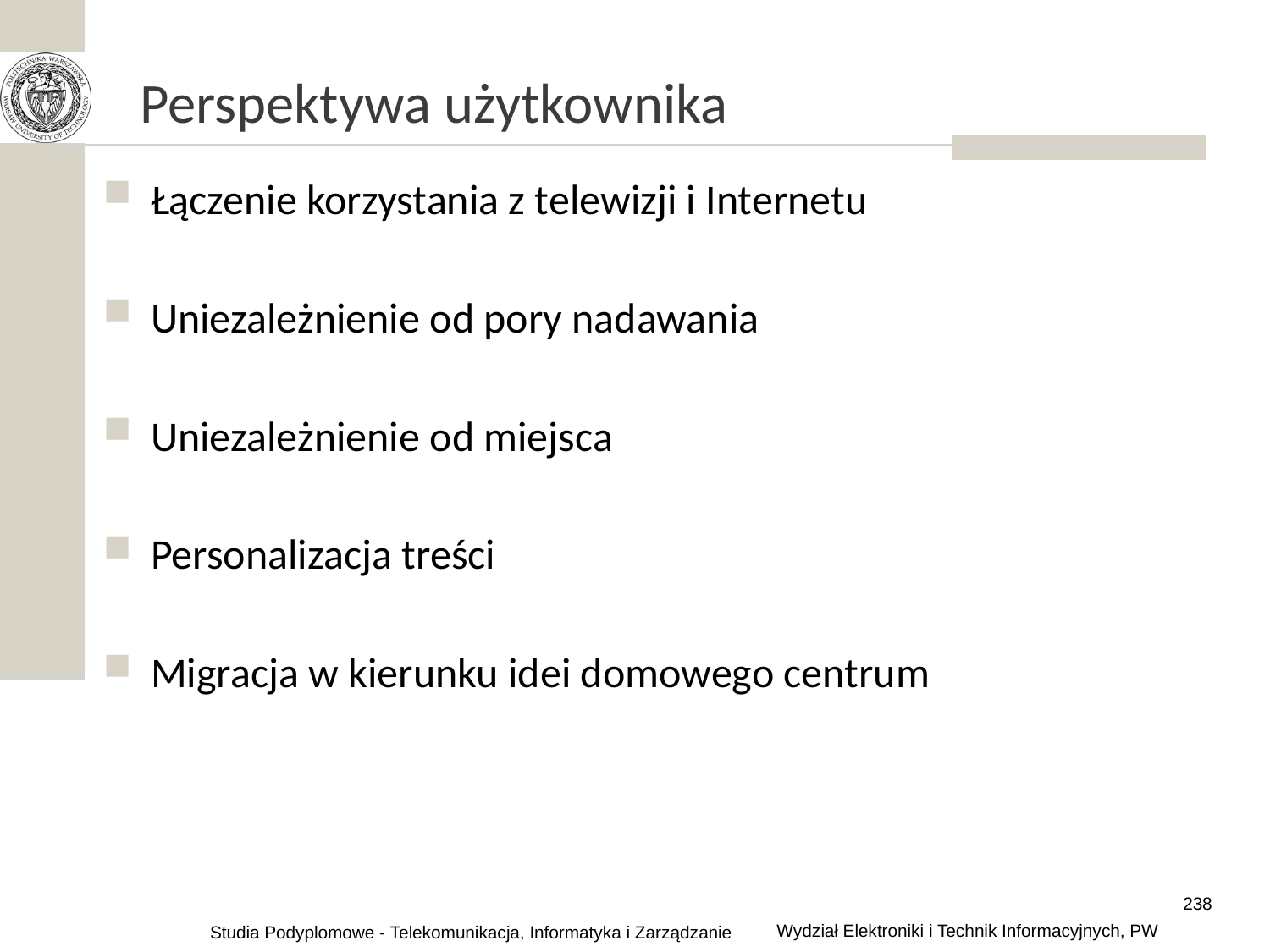

# Perspektywa użytkownika
Łączenie korzystania z telewizji i Internetu

Uniezależnienie od pory nadawania

Uniezależnienie od miejsca

Personalizacja treści

Migracja w kierunku idei domowego centrum
238
Wydział Elektroniki i Technik Informacyjnych, PW
Studia Podyplomowe - Telekomunikacja, Informatyka i Zarządzanie